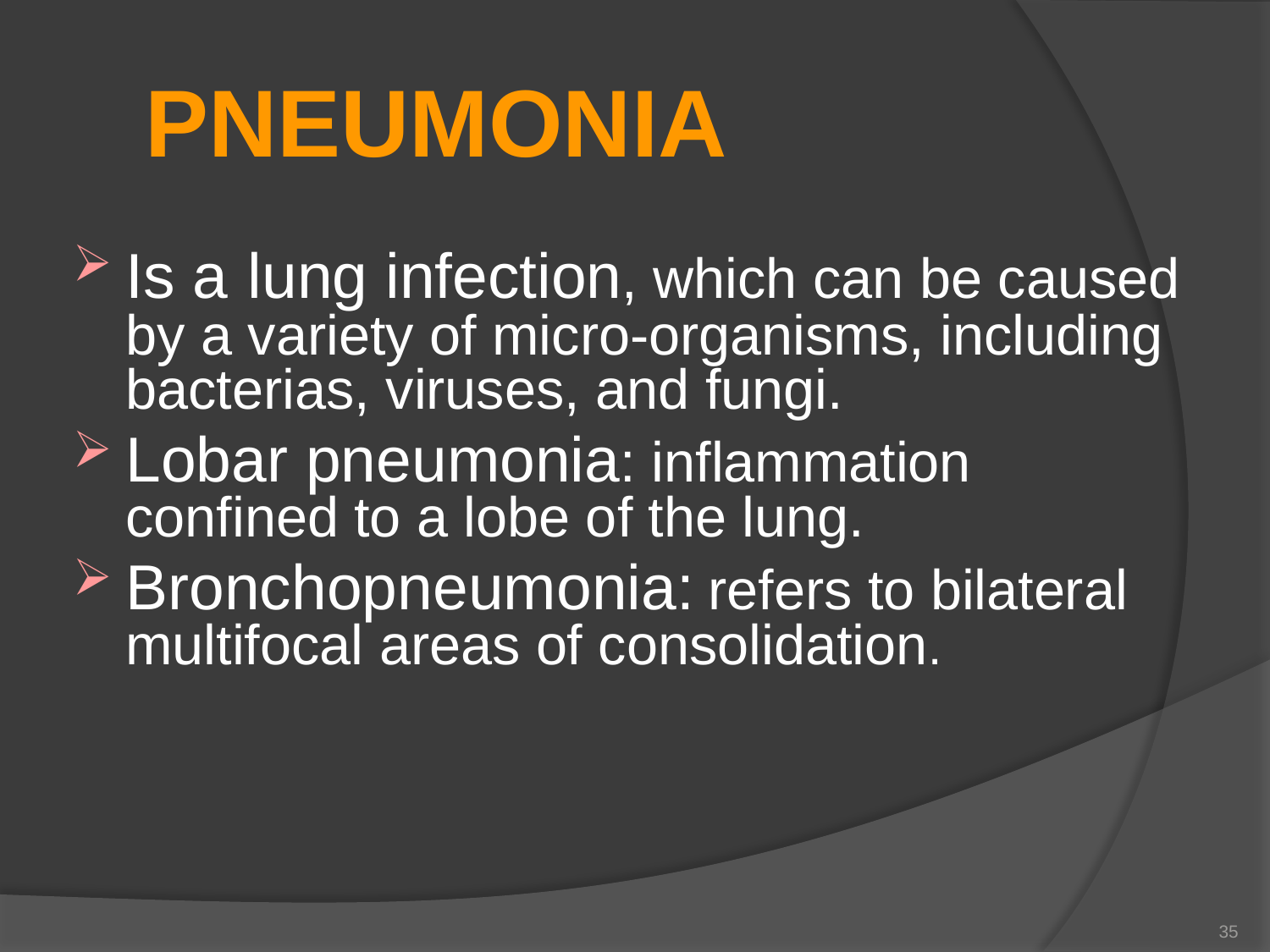

# PNEUMONIA
Is a lung infection, which can be caused by a variety of micro-organisms, including bacterias, viruses, and fungi.
Lobar pneumonia: inflammation confined to a lobe of the lung.
Bronchopneumonia: refers to bilateral multifocal areas of consolidation.

35